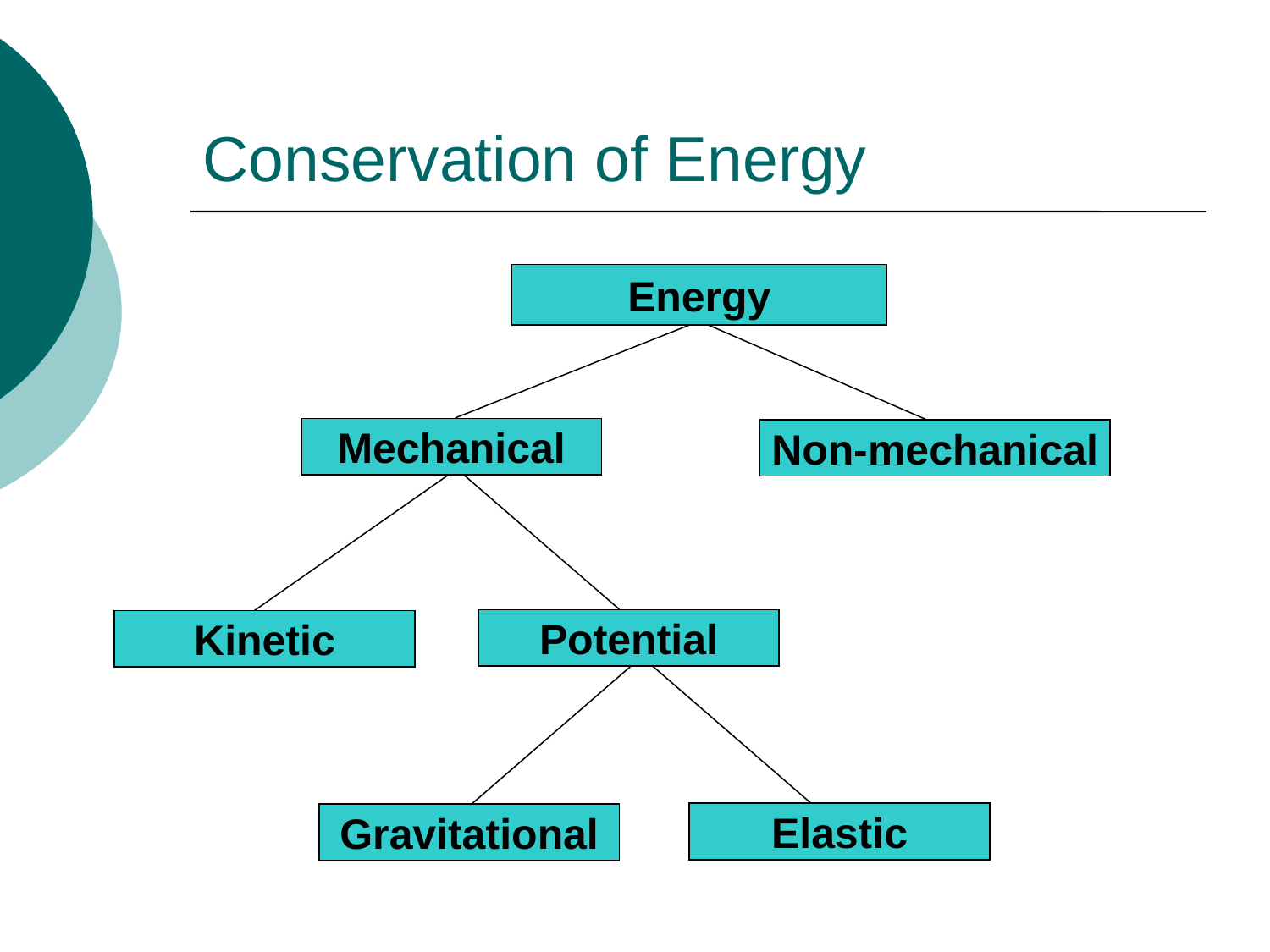

# Conservation of Energy
Energy

Mechanical
Non-mechanical

Potential
Kinetic

Elastic
Gravitational